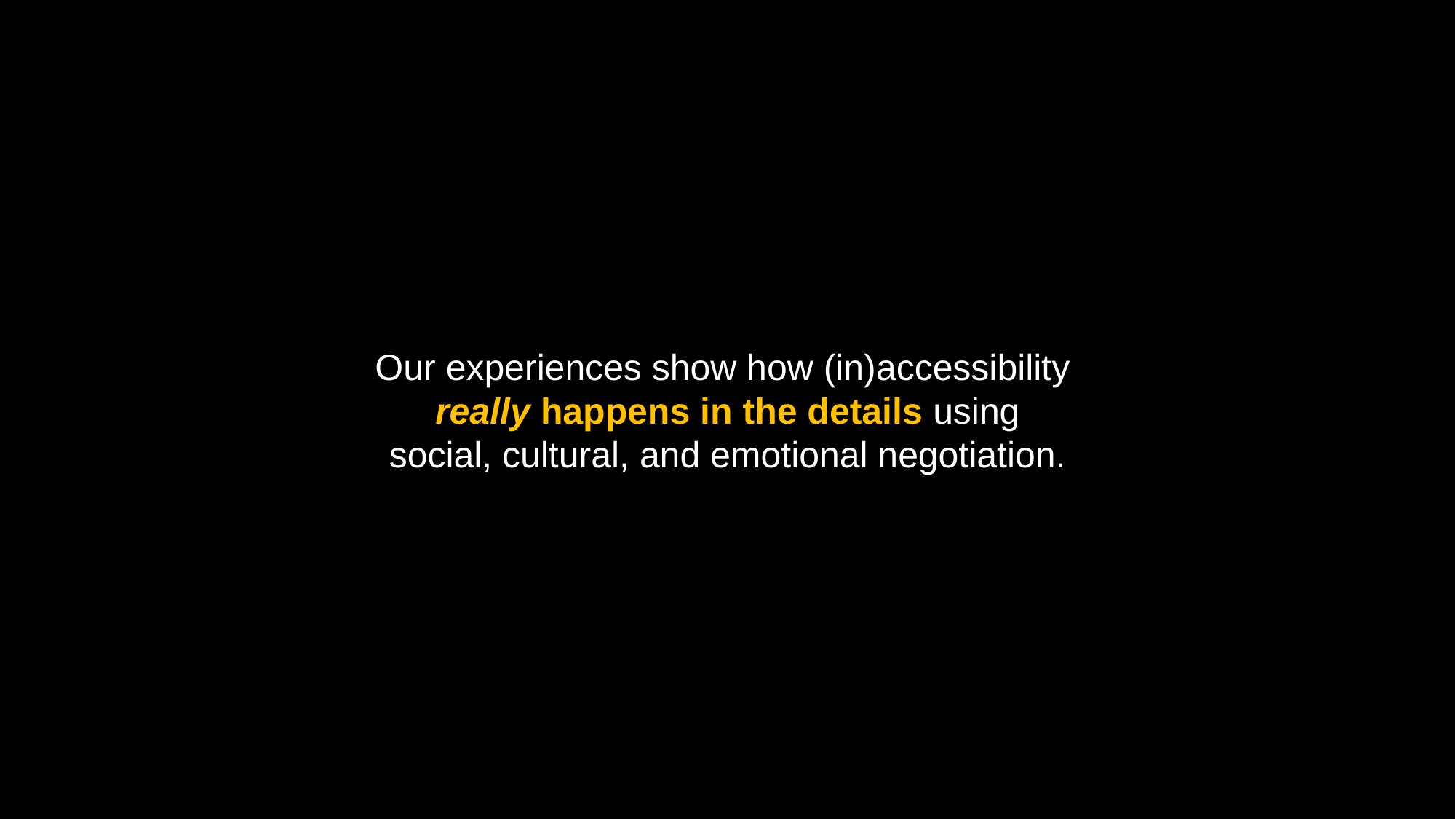

Our experiences show how (in)accessibility
really happens in the details using
social, cultural, and emotional negotiation.